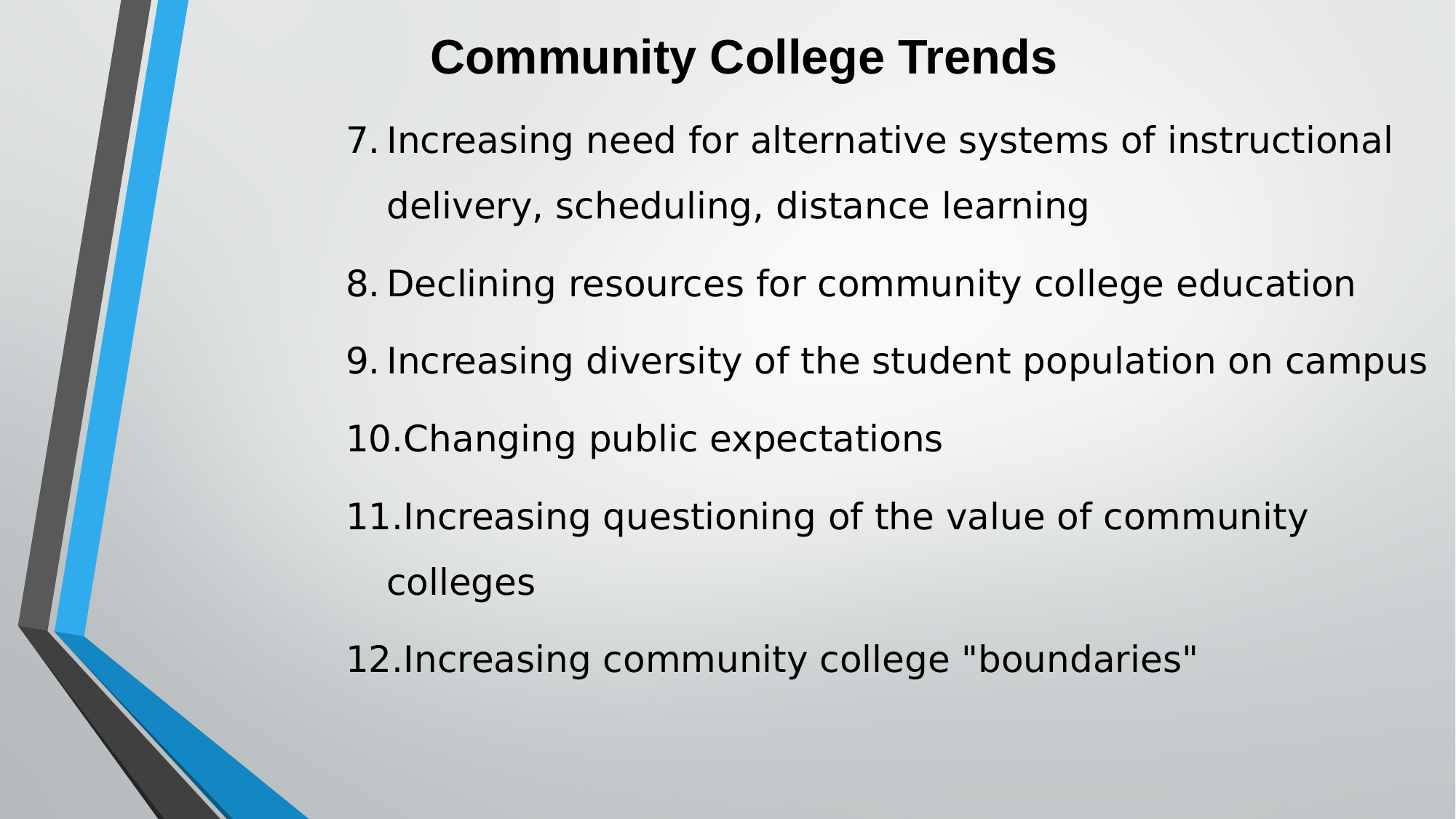

Community College Trends
Increasing need for alternative systems of instructional delivery, scheduling, distance learning
Declining resources for community college education
Increasing diversity of the student population on campus
Changing public expectations
Increasing questioning of the value of community colleges
Increasing community college "boundaries"